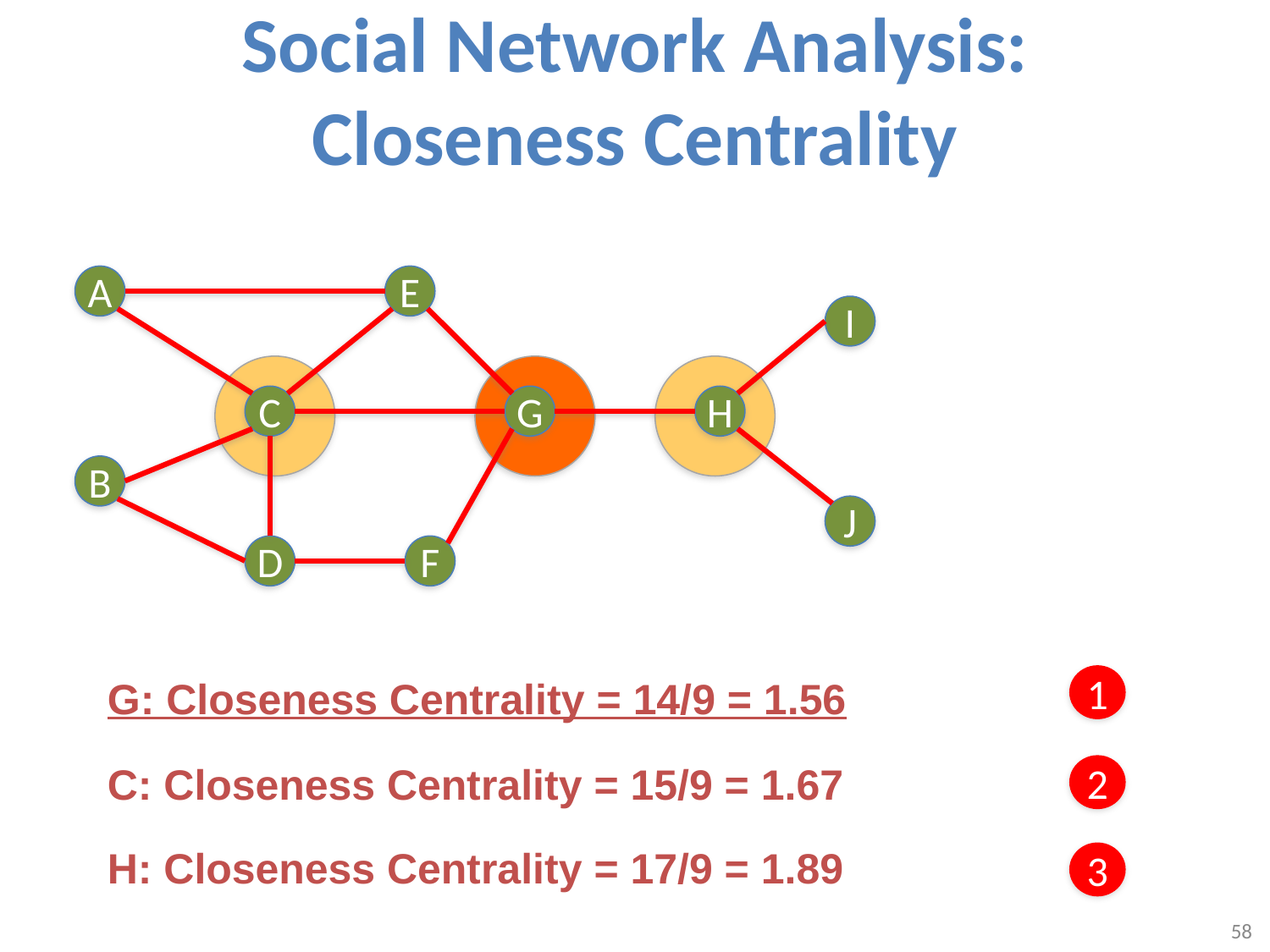

# Social Network Analysis: Closeness Centrality
A
E
I

C
G
H
B
J
D
F
G: Closeness Centrality = 14/9 = 1.56
1
C: Closeness Centrality = 15/9 = 1.67
2
H: Closeness Centrality = 17/9 = 1.89
3
58